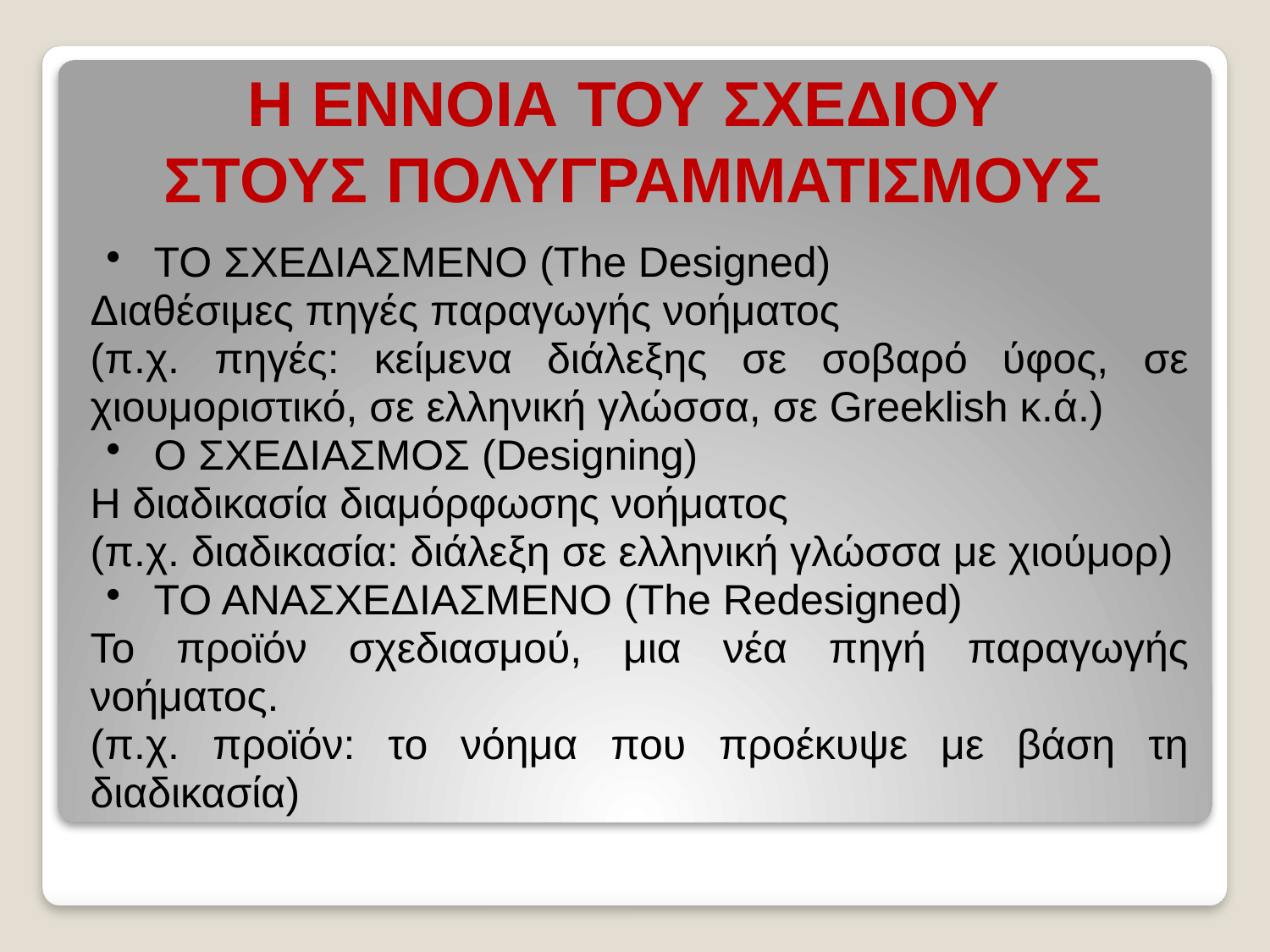

# Η ΕΝΝΟΙΑ ΤΟΥ ΣΧΕΔΙΟΥ ΣΤΟΥΣ ΠΟΛΥΓΡΑΜΜΑΤΙΣΜΟΥΣ
ΤΟ ΣΧΕΔΙΑΣΜΕΝΟ (The Designed)
Διαθέσιμες πηγές παραγωγής νοήματος
(π.χ. πηγές: κείμενα διάλεξης σε σοβαρό ύφος, σε χιουμοριστικό, σε ελληνική γλώσσα, σε Greeklish κ.ά.)
Ο ΣΧΕΔΙΑΣΜΟΣ (Designing)
Η διαδικασία διαμόρφωσης νοήματος
(π.χ. διαδικασία: διάλεξη σε ελληνική γλώσσα με χιούμορ)
ΤΟ ΑΝΑΣΧΕΔΙΑΣΜΕΝΟ (The Redesigned)
Το προϊόν σχεδιασμού, μια νέα πηγή παραγωγής νοήματος.
(π.χ. προϊόν: το νόημα που προέκυψε με βάση τη διαδικασία)